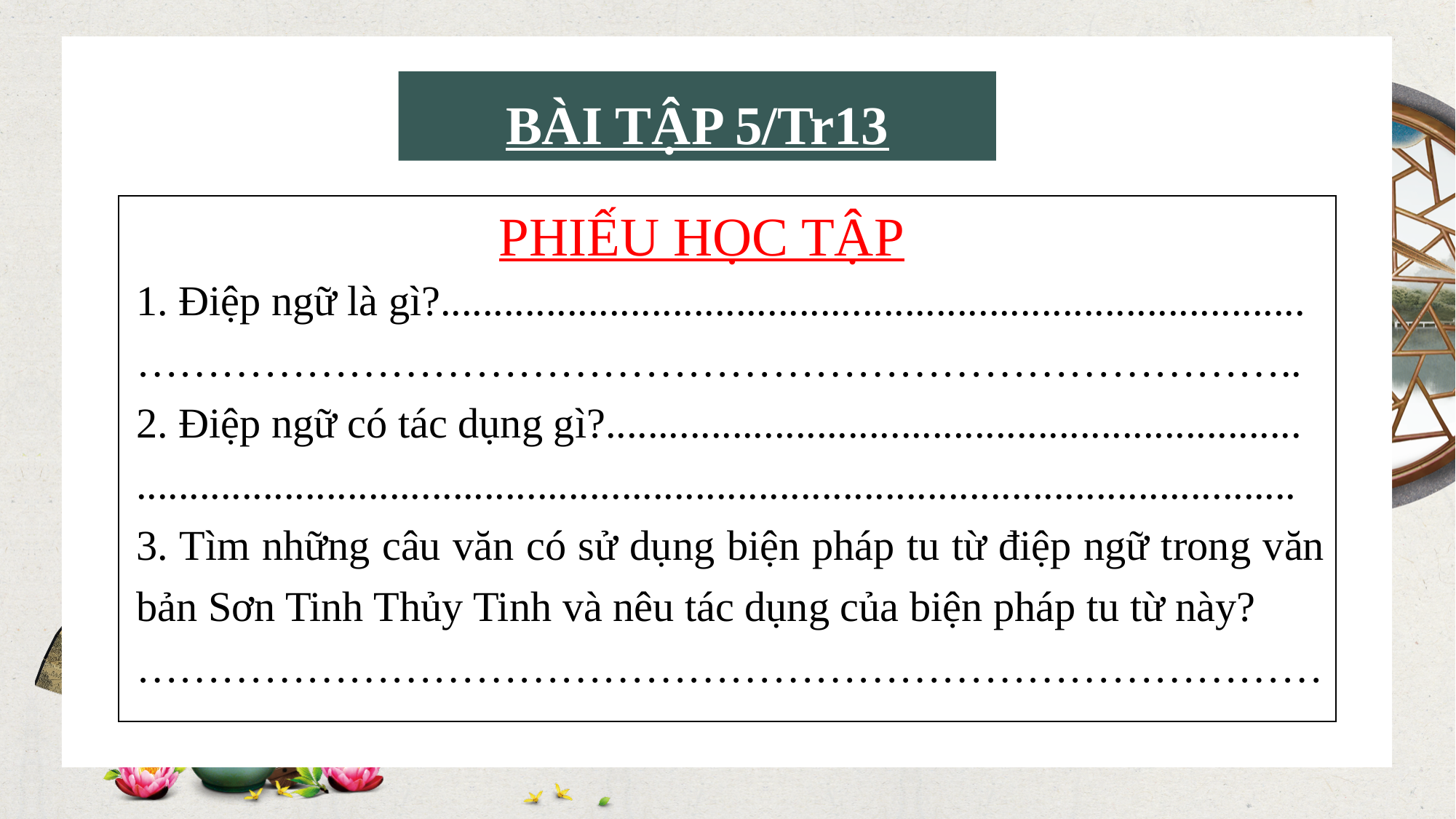

BÀI TẬP 5/Tr13
PHIẾU HỌC TẬP

1. Điệp ngữ là gì?..................................................................................
………………………………………………………………………..
2. Điệp ngữ có tác dụng gì?..................................................................
..............................................................................................................
3. Tìm những câu văn có sử dụng biện pháp tu từ điệp ngữ trong văn bản Sơn Tinh Thủy Tinh và nêu tác dụng của biện pháp tu từ này?
…………………………………………………………………………